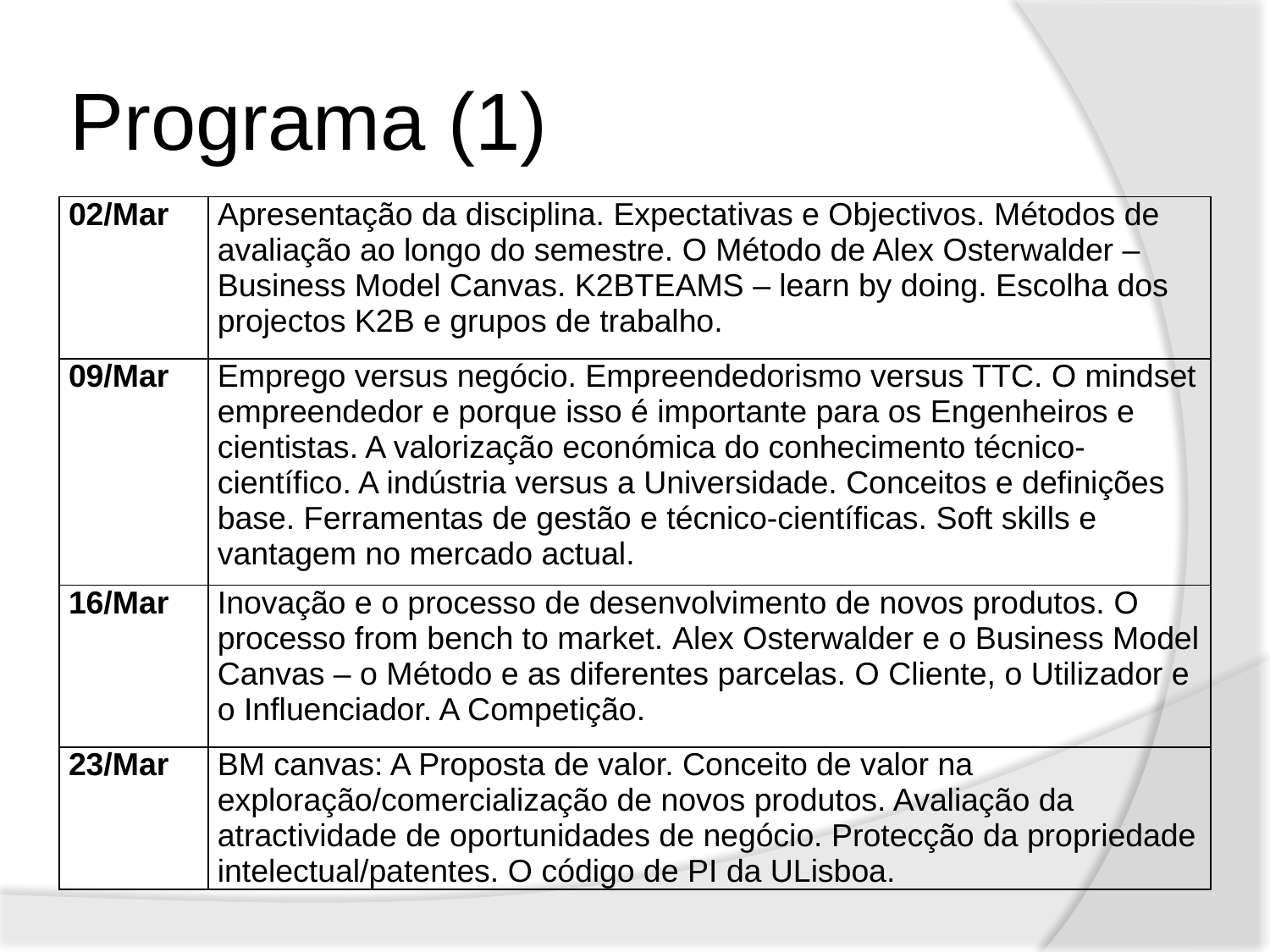

# Programa (1)
| 02/Mar | Apresentação da disciplina. Expectativas e Objectivos. Métodos de avaliação ao longo do semestre. O Método de Alex Osterwalder – Business Model Canvas. K2BTEAMS – learn by doing. Escolha dos projectos K2B e grupos de trabalho. |
| --- | --- |
| 09/Mar | Emprego versus negócio. Empreendedorismo versus TTC. O mindset empreendedor e porque isso é importante para os Engenheiros e cientistas. A valorização económica do conhecimento técnico-científico. A indústria versus a Universidade. Conceitos e definições base. Ferramentas de gestão e técnico-científicas. Soft skills e vantagem no mercado actual. |
| 16/Mar | Inovação e o processo de desenvolvimento de novos produtos. O processo from bench to market. Alex Osterwalder e o Business Model Canvas – o Método e as diferentes parcelas. O Cliente, o Utilizador e o Influenciador. A Competição. |
| 23/Mar | BM canvas: A Proposta de valor. Conceito de valor na exploração/comercialização de novos produtos. Avaliação da atractividade de oportunidades de negócio. Protecção da propriedade intelectual/patentes. O código de PI da ULisboa. |